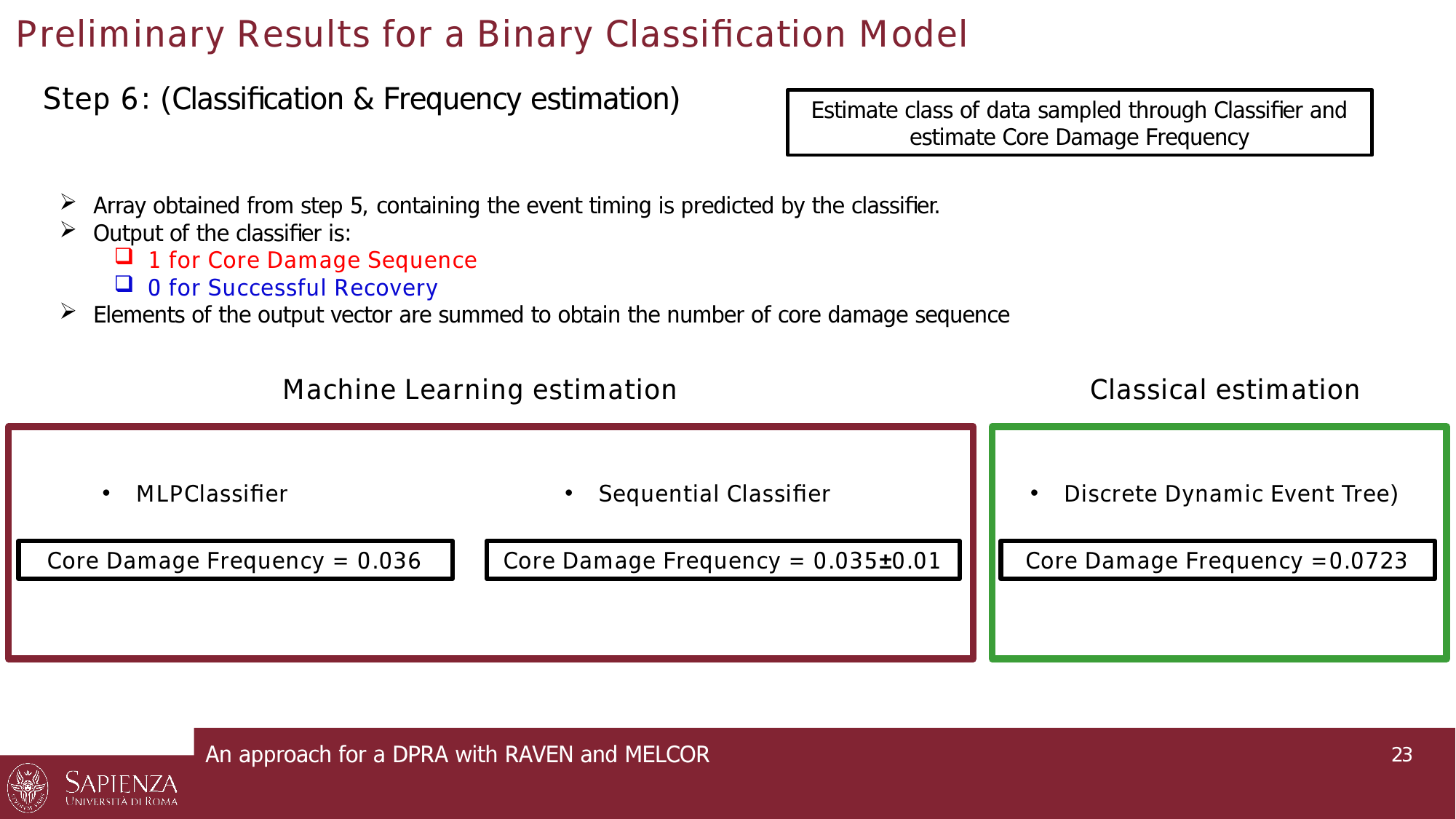

# Preliminary Results for a Binary Classification Model
Step 6: (Classification & Frequency estimation)
Estimate class of data sampled through Classifier and estimate Core Damage Frequency
Array obtained from step 5, containing the event timing is predicted by the classifier.
Output of the classifier is:
1 for Core Damage Sequence
0 for Successful Recovery
Elements of the output vector are summed to obtain the number of core damage sequence
Classical estimation
Machine Learning estimation

MLPClassifier
Sequential Classifier
Core Damage Frequency = 0.036
Core Damage Frequency = 0.035±0.01

Discrete Dynamic Event Tree)
Core Damage Frequency =0.0723
An approach for a DPRA with RAVEN and MELCOR
  23